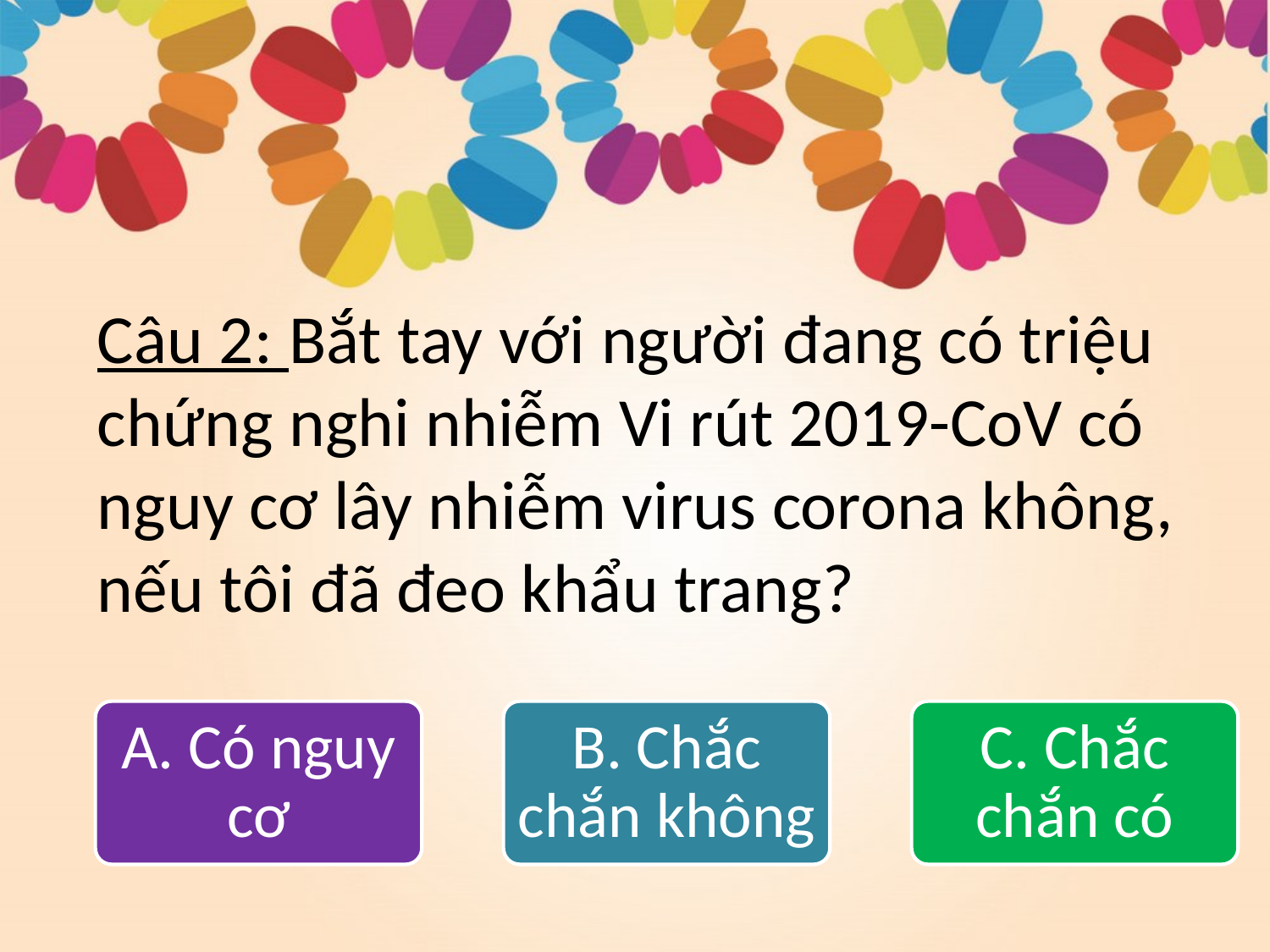

# Câu 2: Bắt tay với người đang có triệu chứng nghi nhiễm Vi rút 2019-CoV có nguy cơ lây nhiễm virus corona không, nếu tôi đã đeo khẩu trang?
A. Có nguy cơ
B. Chắc chắn không
C. Chắc chắn có